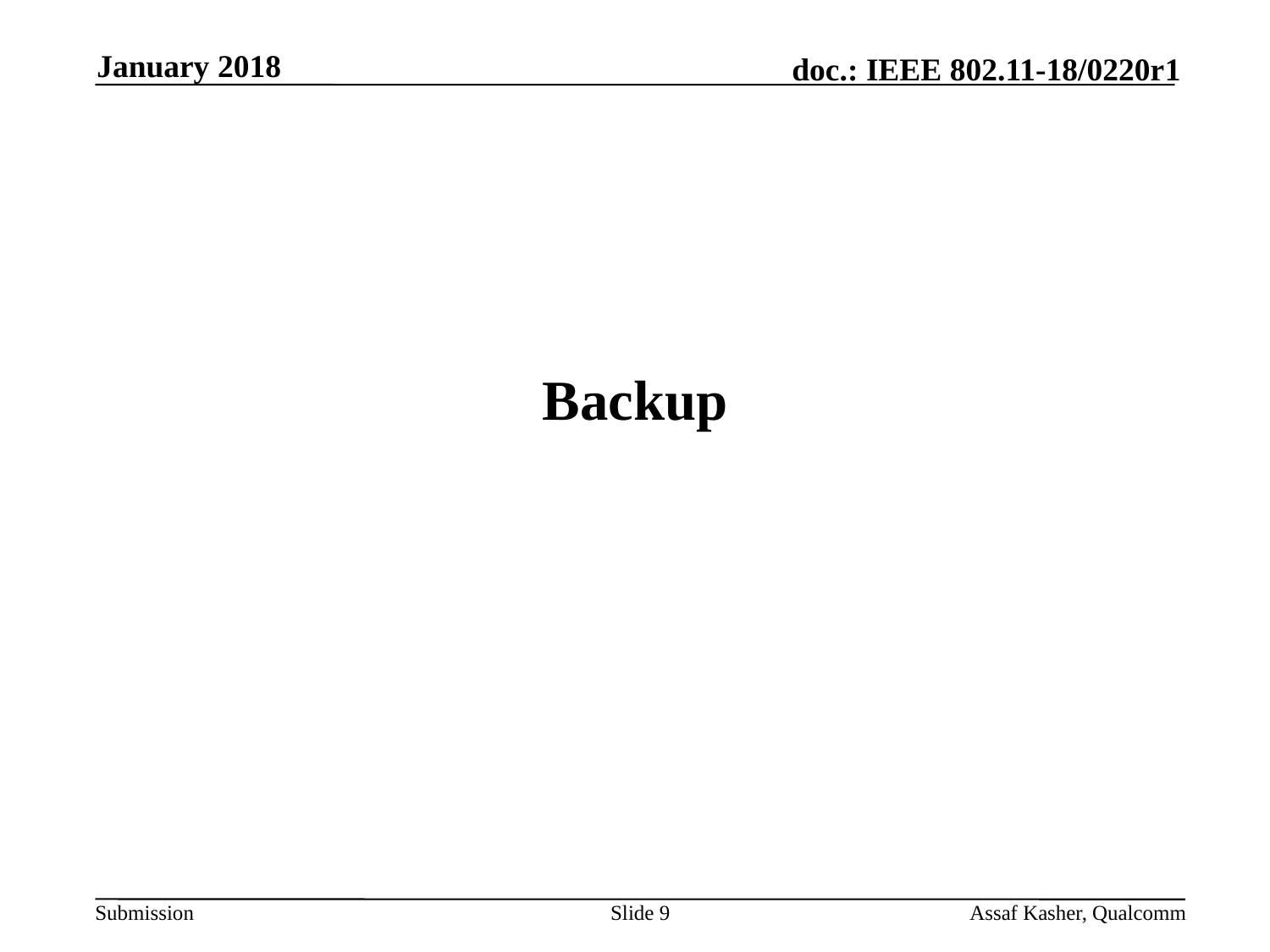

January 2018
# Backup

Slide 9
Assaf Kasher, Qualcomm